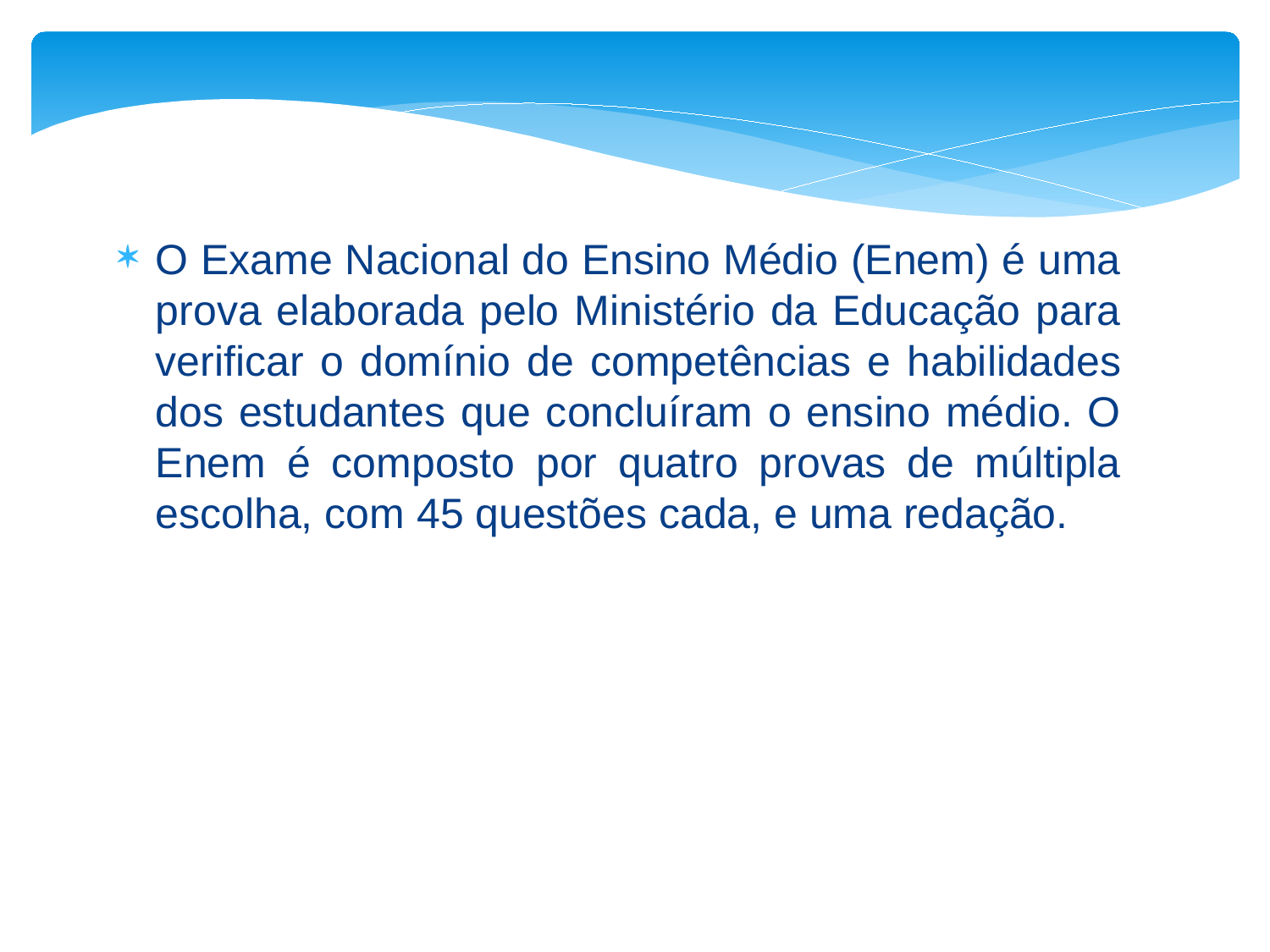

O Exame Nacional do Ensino Médio (Enem) é uma prova elaborada pelo Ministério da Educação para verificar o domínio de competências e habilidades dos estudantes que concluíram o ensino médio. O Enem é composto por quatro provas de múltipla escolha, com 45 questões cada, e uma redação.